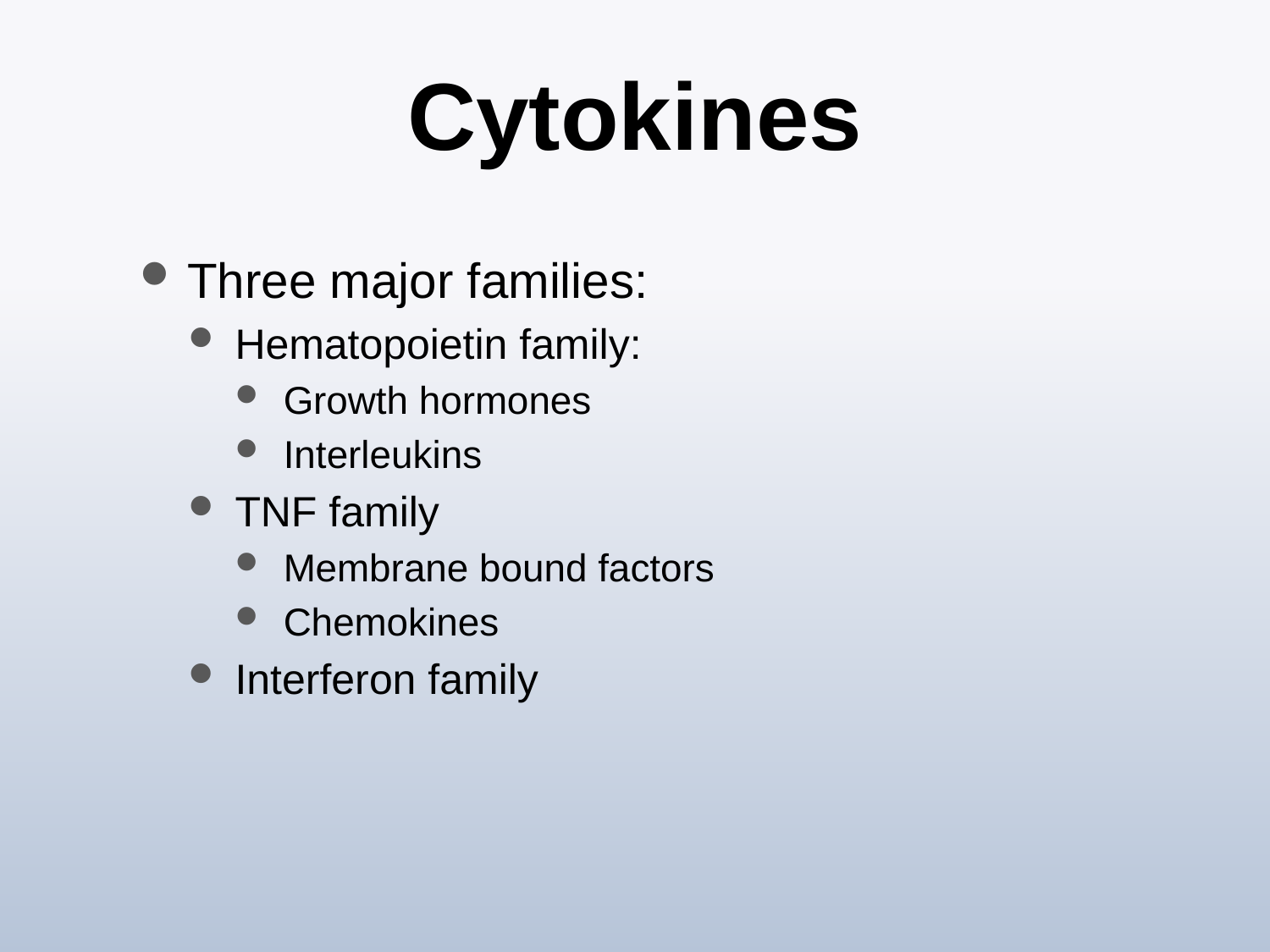

# Cytokines
Three major families:
Hematopoietin family:
Growth hormones
Interleukins
TNF family
Membrane bound factors
Chemokines
Interferon family